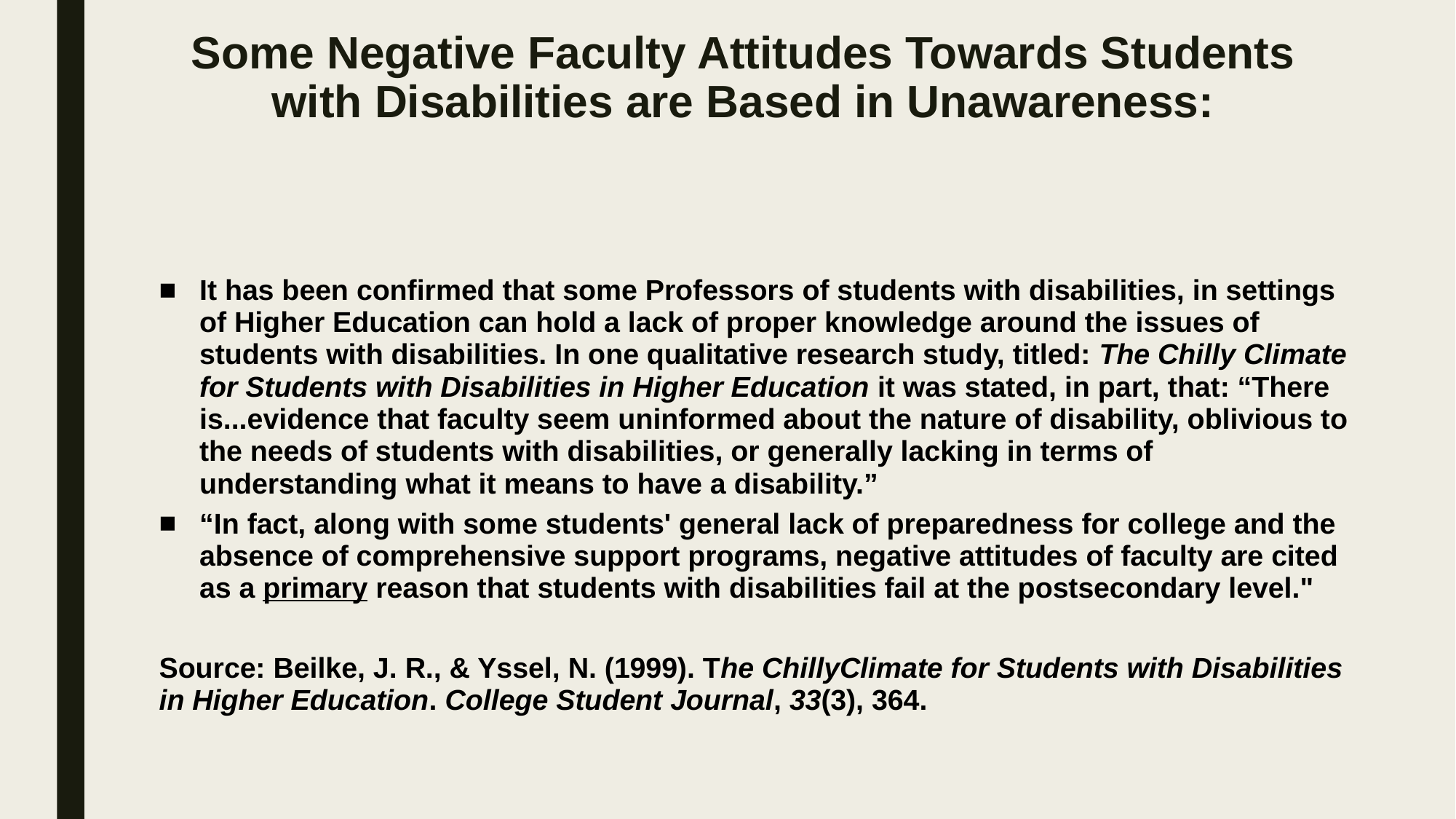

# Some Negative Faculty Attitudes Towards Students with Disabilities are Based in Unawareness:
It has been confirmed that some Professors of students with disabilities, in settings of Higher Education can hold a lack of proper knowledge around the issues of students with disabilities. In one qualitative research study, titled: The Chilly Climate for Students with Disabilities in Higher Education it was stated, in part, that: “There is...evidence that faculty seem uninformed about the nature of disability, oblivious to the needs of students with disabilities, or generally lacking in terms of understanding what it means to have a disability.”
“In fact, along with some students' general lack of preparedness for college and the absence of comprehensive support programs, negative attitudes of faculty are cited as a primary reason that students with disabilities fail at the postsecondary level."

Source: Beilke, J. R., & Yssel, N. (1999). The ChillyClimate for Students with Disabilities in Higher Education. College Student Journal, 33(3), 364.